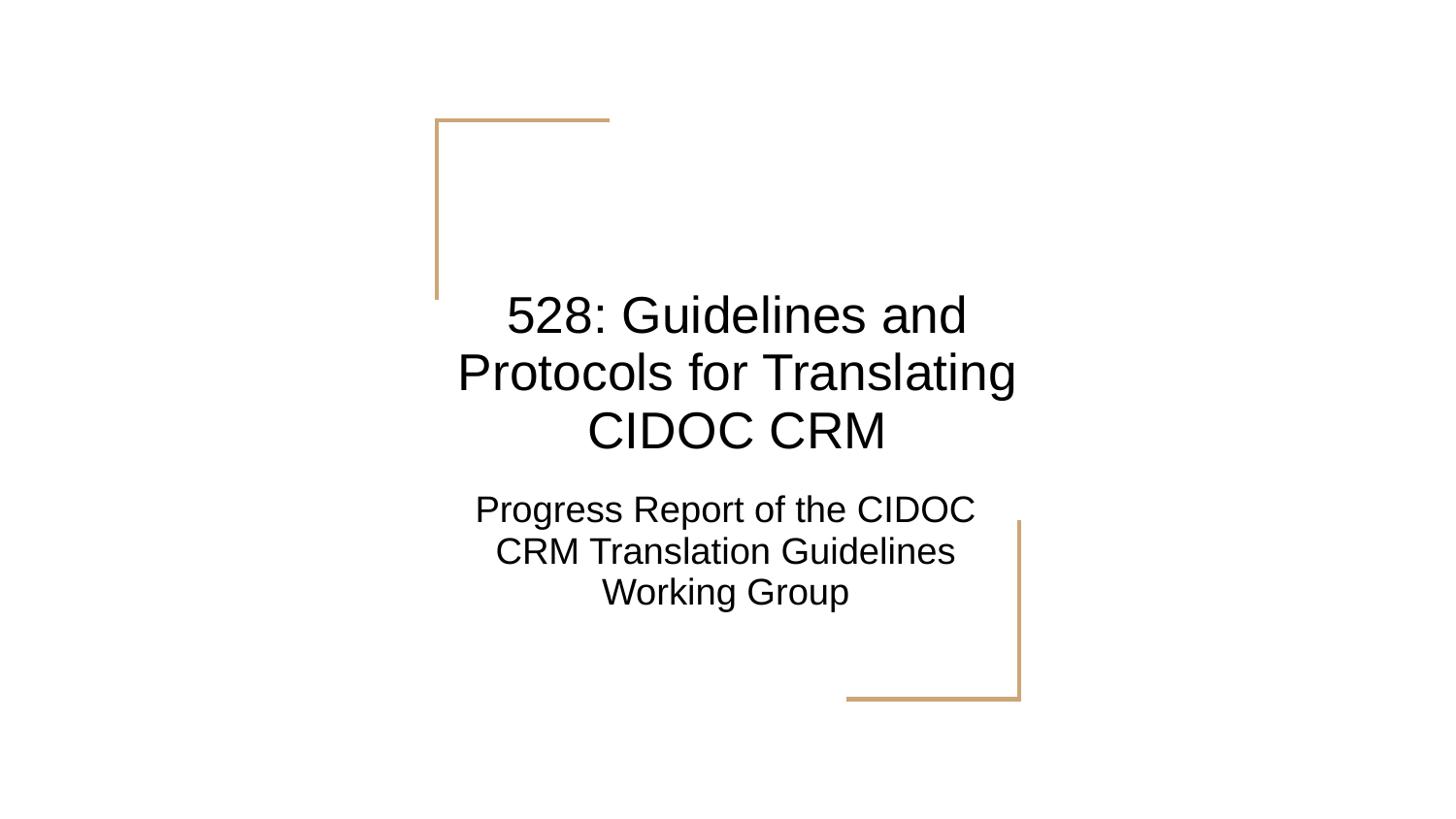

# 528: Guidelines and Protocols for Translating CIDOC CRM
Progress Report of the CIDOC CRM Translation Guidelines Working Group